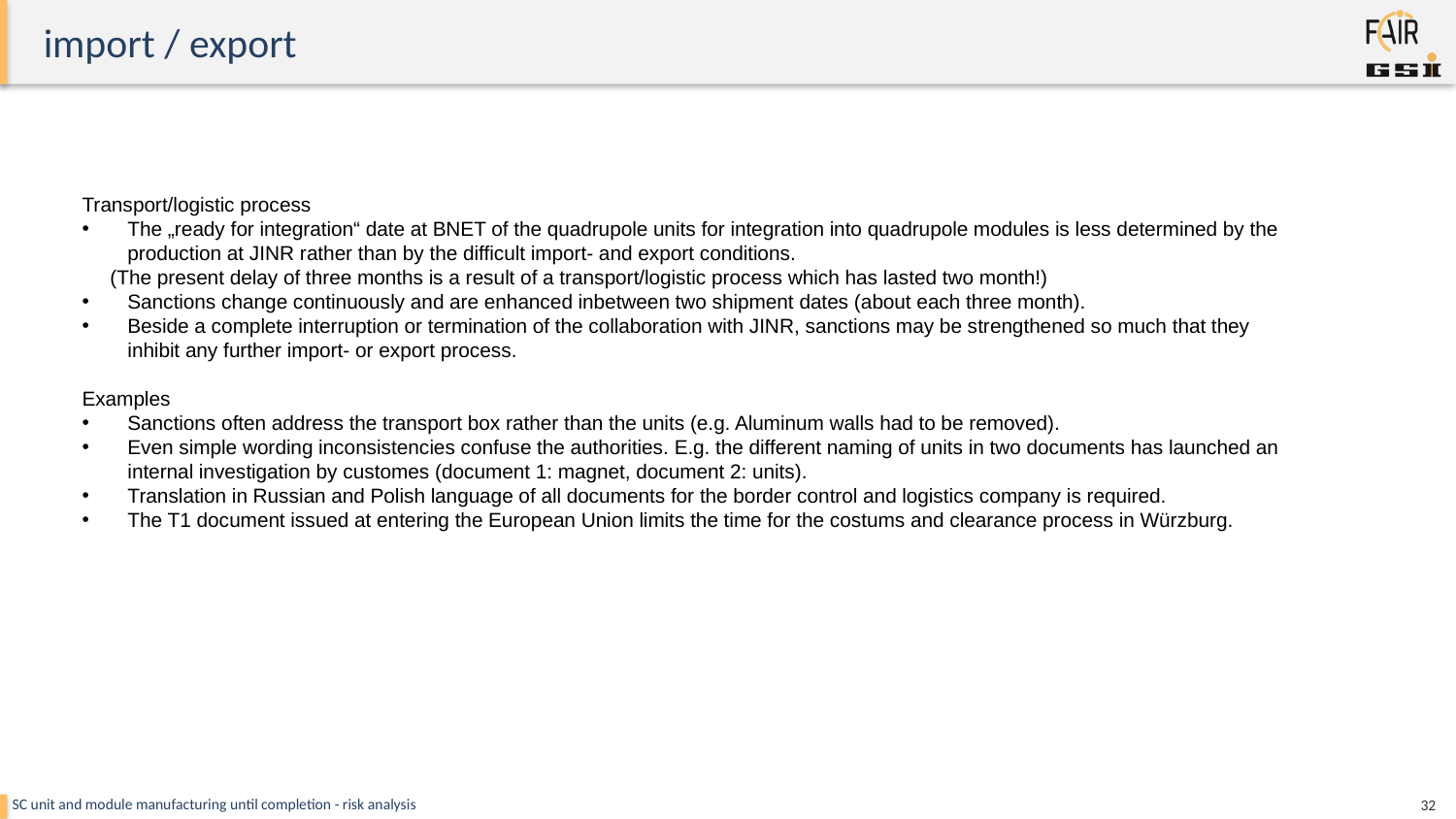

SIS100 string: ion optical cell of SIS100

collective behavior of cryo-modules: mechanical, electrical, hydraulical, vacuum, etc.
installation procedures of  module interconnections

import / export
Transport/logistic process
The „ready for integration“ date at BNET of the quadrupole units for integration into quadrupole modules is less determined by the production at JINR rather than by the difficult import- and export conditions.
     (The present delay of three months is a result of a transport/logistic process which has lasted two month!)
Sanctions change continuously and are enhanced inbetween two shipment dates (about each three month).
Beside a complete interruption or termination of the collaboration with JINR, sanctions may be strengthened so much that they inhibit any further import- or export process.

Examples
Sanctions often address the transport box rather than the units (e.g. Aluminum walls had to be removed).
Even simple wording inconsistencies confuse the authorities. E.g. the different naming of units in two documents has launched an internal investigation by customes (document 1: magnet, document 2: units).
Translation in Russian and Polish language of all documents for the border control and logistics company is required.
The T1 document issued at entering the European Union limits the time for the costums and clearance process in Würzburg.
SC unit and module manufacturing until completion - risk analysis
32